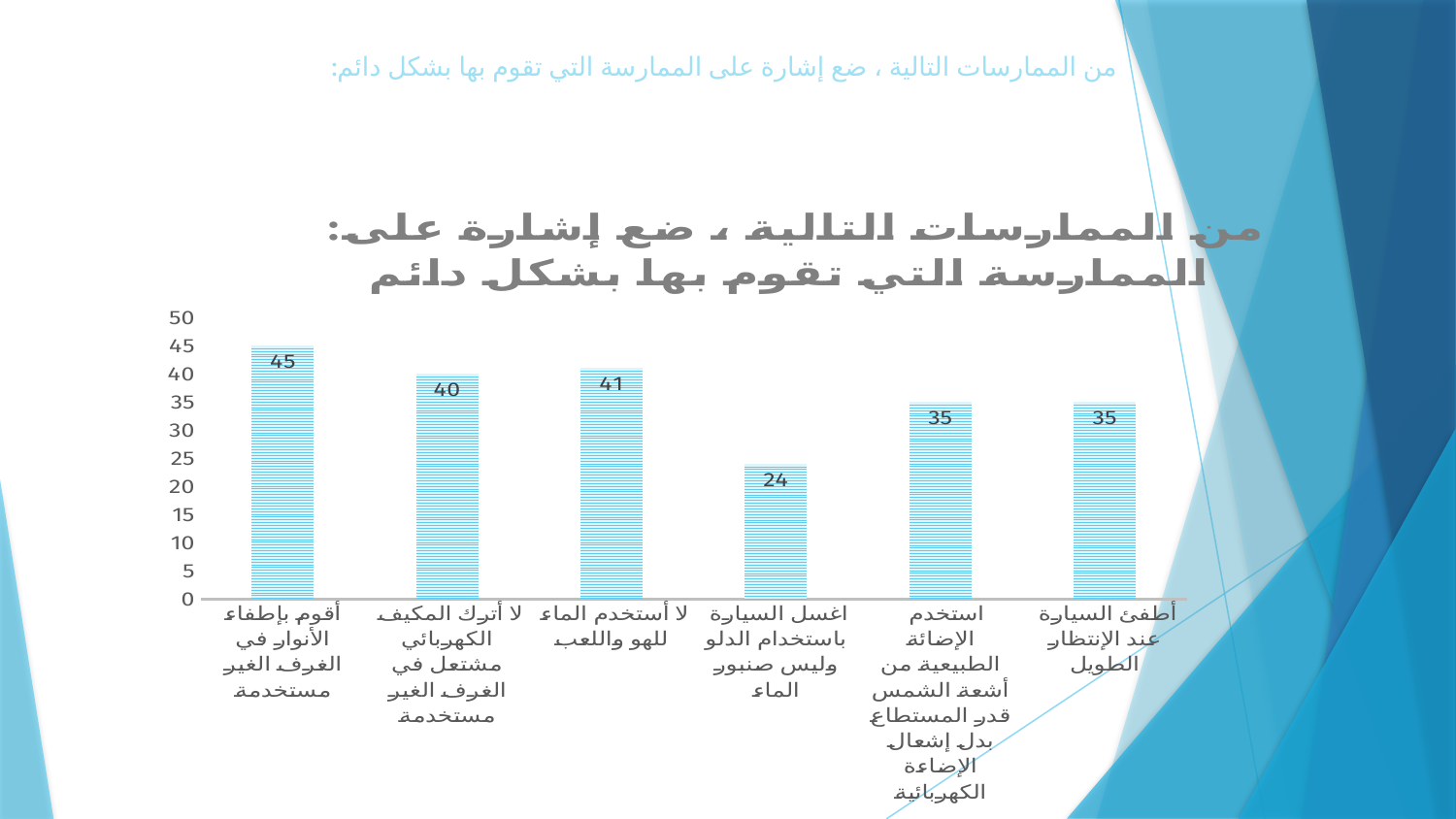

# :من الممارسات التالية ، ضع إشارة على الممارسة التي تقوم بها بشكل دائم

### Chart: :من الممارسات التالية ، ضع إشارة على الممارسة التي تقوم بها بشكل دائم

| Category |  |
|---|---|
| أقوم بإطفاء الأنوار في الغرف الغير مستخدمة | 45.0 |
|  لا أترك المكيف الكهربائي مشتعل في الغرف الغير مستخدمة | 40.0 |
|  لا أستخدم الماء للهو واللعب | 41.0 |
|  اغسل السيارة باستخدام الدلو وليس صنبور الماء | 24.0 |
|  استخدم  الإضائة الطبيعية من أشعة الشمس قدر المستطاع بدل إشعال الإضاءة الكهربائية | 35.0 |
|  أطفئ السيارة عند الإنتظار الطويل | 35.0 |